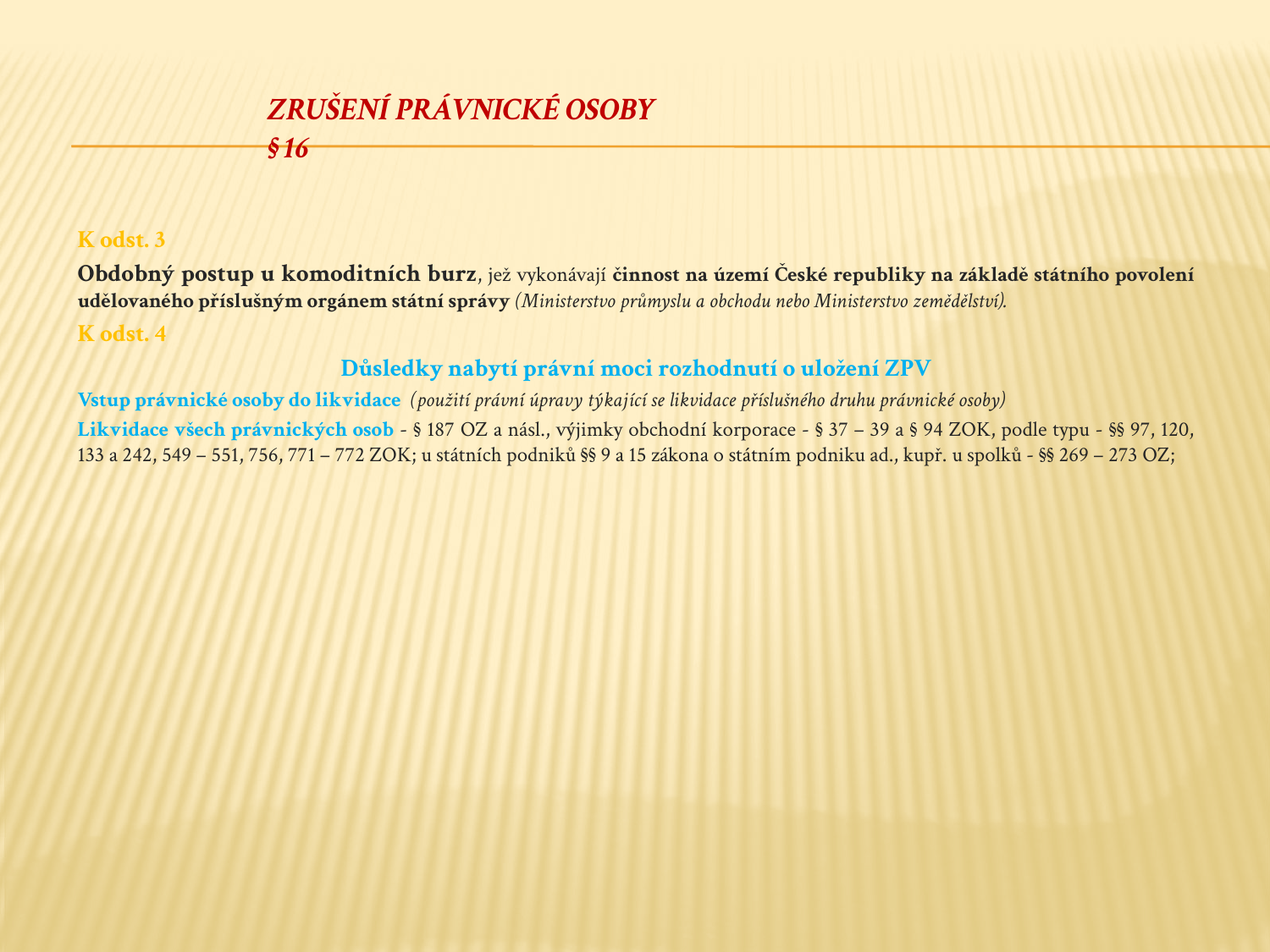

# Zrušení právnické osoby § 16
K odst. 3
Obdobný postup u komoditních burz, jež vykonávají činnost na území České republiky na základě státního povolení udělovaného příslušným orgánem státní správy (Ministerstvo průmyslu a obchodu nebo Ministerstvo zemědělství).
K odst. 4
Důsledky nabytí právní moci rozhodnutí o uložení ZPV
Vstup právnické osoby do likvidace  (použití právní úpravy týkající se likvidace příslušného druhu právnické osoby)
Likvidace všech právnických osob - § 187 OZ a násl., výjimky obchodní korporace - § 37 – 39 a § 94 ZOK, podle typu - §§ 97, 120, 133 a 242, 549 – 551, 756, 771 – 772 ZOK; u státních podniků §§ 9 a 15 zákona o státním podniku ad., kupř. u spolků - §§ 269 – 273 OZ;